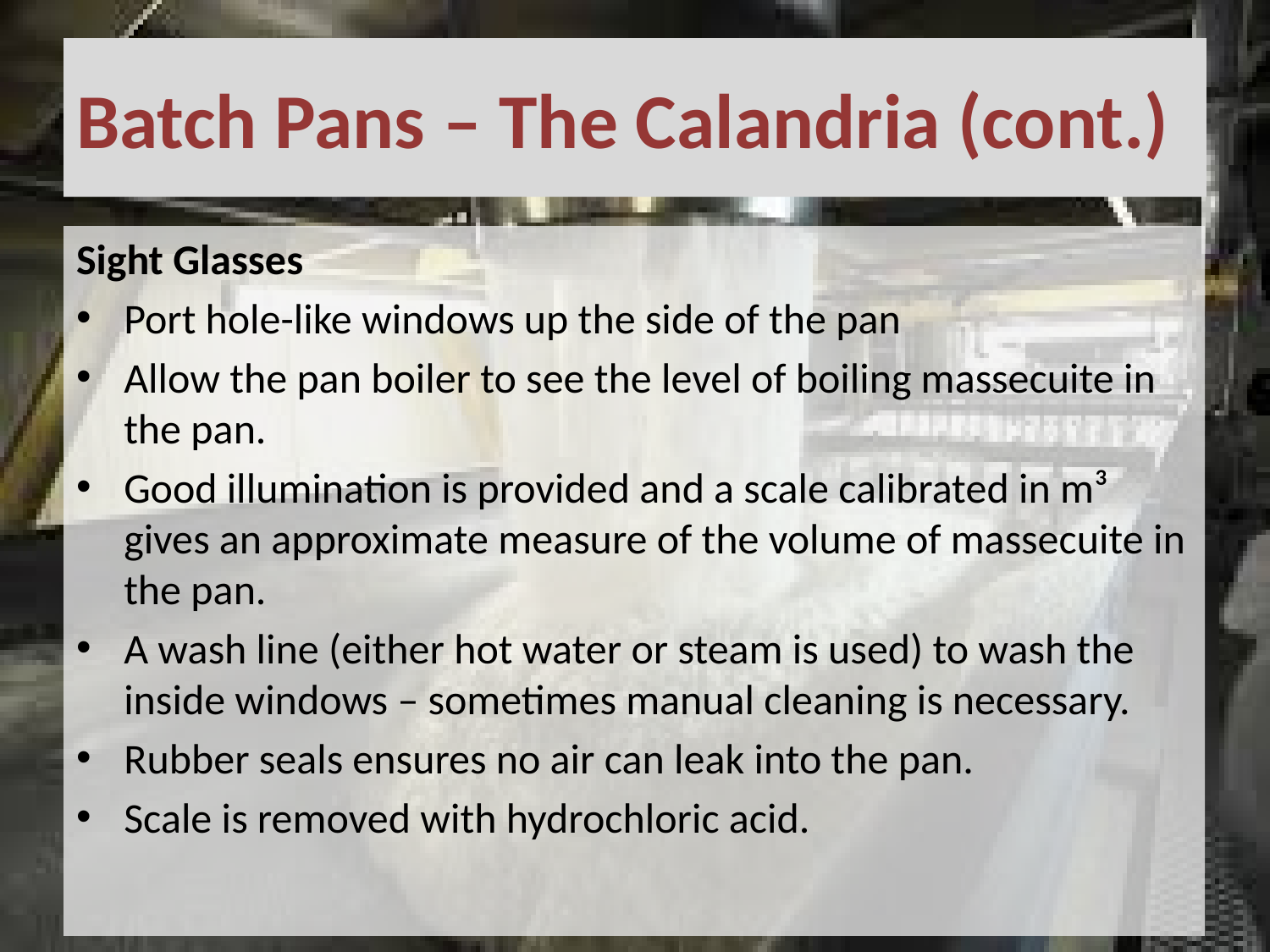

# Batch Pans – The Calandria (cont.)
Sight Glasses
Port hole-like windows up the side of the pan
Allow the pan boiler to see the level of boiling massecuite in the pan.
Good illumination is provided and a scale calibrated in m³ gives an approximate measure of the volume of massecuite in the pan.
A wash line (either hot water or steam is used) to wash the inside windows – sometimes manual cleaning is necessary.
Rubber seals ensures no air can leak into the pan.
Scale is removed with hydrochloric acid.